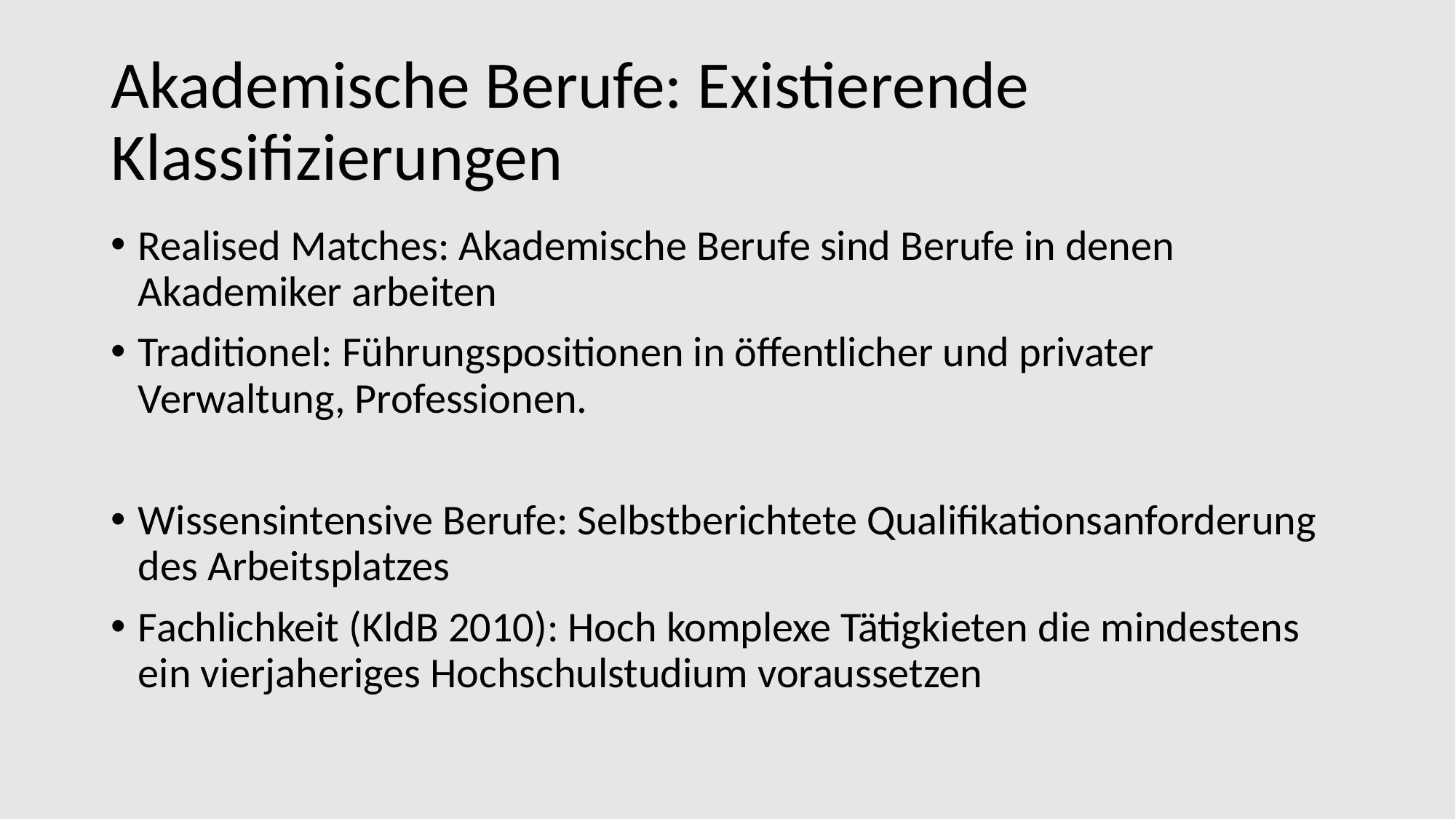

# Akademische Berufe: Existierende Klassifizierungen
Realised Matches: Akademische Berufe sind Berufe in denen Akademiker arbeiten
Traditionel: Führungspositionen in öffentlicher und privater Verwaltung, Professionen.

Wissensintensive Berufe: Selbstberichtete Qualifikationsanforderung des Arbeitsplatzes
Fachlichkeit (KldB 2010): Hoch komplexe Tätigkieten die mindestens  ein vierjaheriges Hochschulstudium voraussetzen